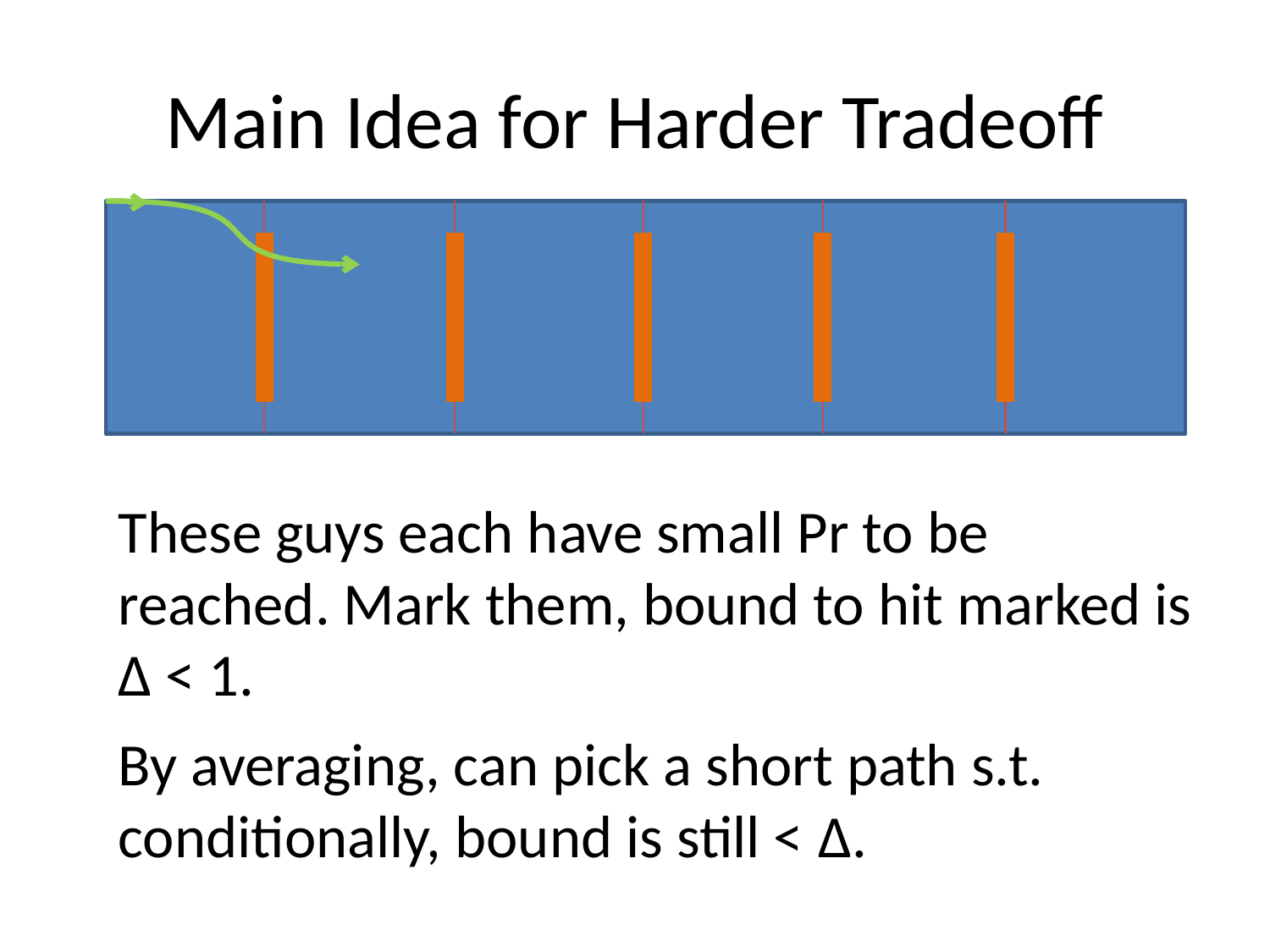

# Main Idea for Harder Tradeoff

By averaging, can pick a short path s.t. conditionally, bound is still < Δ.

These guys each have small Pr to be reached. Mark them, bound to hit marked is Δ < 1.